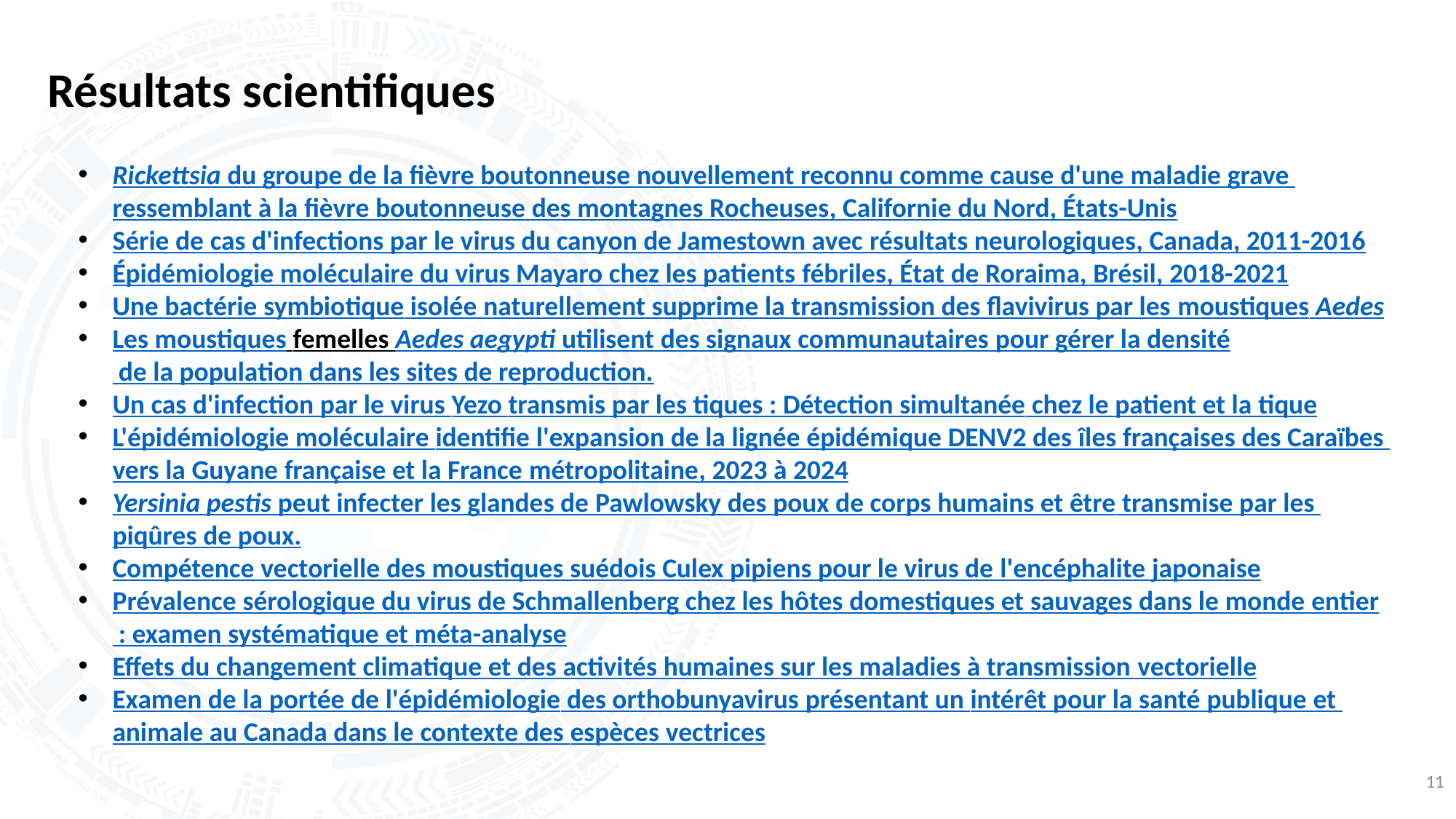

# Résultats scientifiques

Rickettsia du groupe de la fièvre boutonneuse nouvellement reconnu comme cause d'une maladie grave ressemblant à la fièvre boutonneuse des montagnes Rocheuses, Californie du Nord, États-Unis
Série de cas d'infections par le virus du canyon de Jamestown avec résultats neurologiques, Canada, 2011-2016
Épidémiologie moléculaire du virus Mayaro chez les patients fébriles, État de Roraima, Brésil, 2018-2021
Une bactérie symbiotique isolée naturellement supprime la transmission des flavivirus par les moustiques Aedes
Les moustiques femelles Aedes aegypti utilisent des signaux communautaires pour gérer la densité de la population dans les sites de reproduction.
Un cas d'infection par le virus Yezo transmis par les tiques : Détection simultanée chez le patient et la tique
L'épidémiologie moléculaire identifie l'expansion de la lignée épidémique DENV2 des îles françaises des Caraïbes vers la Guyane française et la France métropolitaine, 2023 à 2024
Yersinia pestis peut infecter les glandes de Pawlowsky des poux de corps humains et être transmise par les piqûres de poux.
Compétence vectorielle des moustiques suédois Culex pipiens pour le virus de l'encéphalite japonaise
Prévalence sérologique du virus de Schmallenberg chez les hôtes domestiques et sauvages dans le monde entier : examen systématique et méta-analyse
Effets du changement climatique et des activités humaines sur les maladies à transmission vectorielle
Examen de la portée de l'épidémiologie des orthobunyavirus présentant un intérêt pour la santé publique et animale au Canada dans le contexte des espèces vectrices
11